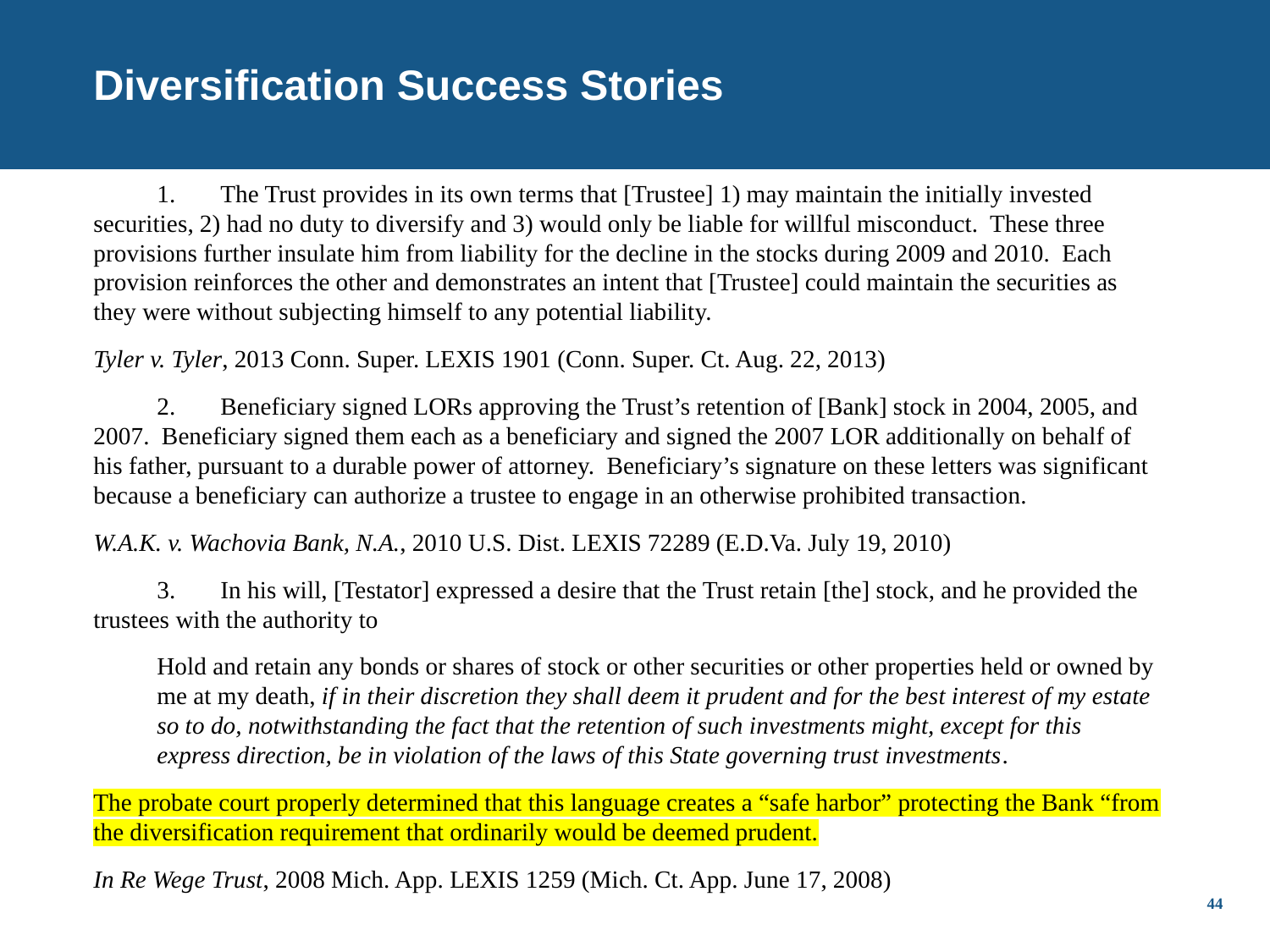

# Diversification Success Stories
1.	The Trust provides in its own terms that [Trustee] 1) may maintain the initially invested securities, 2) had no duty to diversify and 3) would only be liable for willful misconduct.  These three provisions further insulate him from liability for the decline in the stocks during 2009 and 2010.  Each provision reinforces the other and demonstrates an intent that [Trustee] could maintain the securities as they were without subjecting himself to any potential liability.
Tyler v. Tyler, 2013 Conn. Super. LEXIS 1901 (Conn. Super. Ct. Aug. 22, 2013)
2.	Beneficiary signed LORs approving the Trust’s retention of [Bank] stock in 2004, 2005, and 2007.  Beneficiary signed them each as a beneficiary and signed the 2007 LOR additionally on behalf of his father, pursuant to a durable power of attorney.  Beneficiary’s signature on these letters was significant because a beneficiary can authorize a trustee to engage in an otherwise prohibited transaction.
W.A.K. v. Wachovia Bank, N.A., 2010 U.S. Dist. LEXIS 72289 (E.D.Va. July 19, 2010)
3.	In his will, [Testator] expressed a desire that the Trust retain [the] stock, and he provided the trustees with the authority to
Hold and retain any bonds or shares of stock or other securities or other properties held or owned by me at my death, if in their discretion they shall deem it prudent and for the best interest of my estate so to do, notwithstanding the fact that the retention of such investments might, except for this express direction, be in violation of the laws of this State governing trust investments.
The probate court properly determined that this language creates a “safe harbor” protecting the Bank “from the diversification requirement that ordinarily would be deemed prudent.
In Re Wege Trust, 2008 Mich. App. LEXIS 1259 (Mich. Ct. App. June 17, 2008)